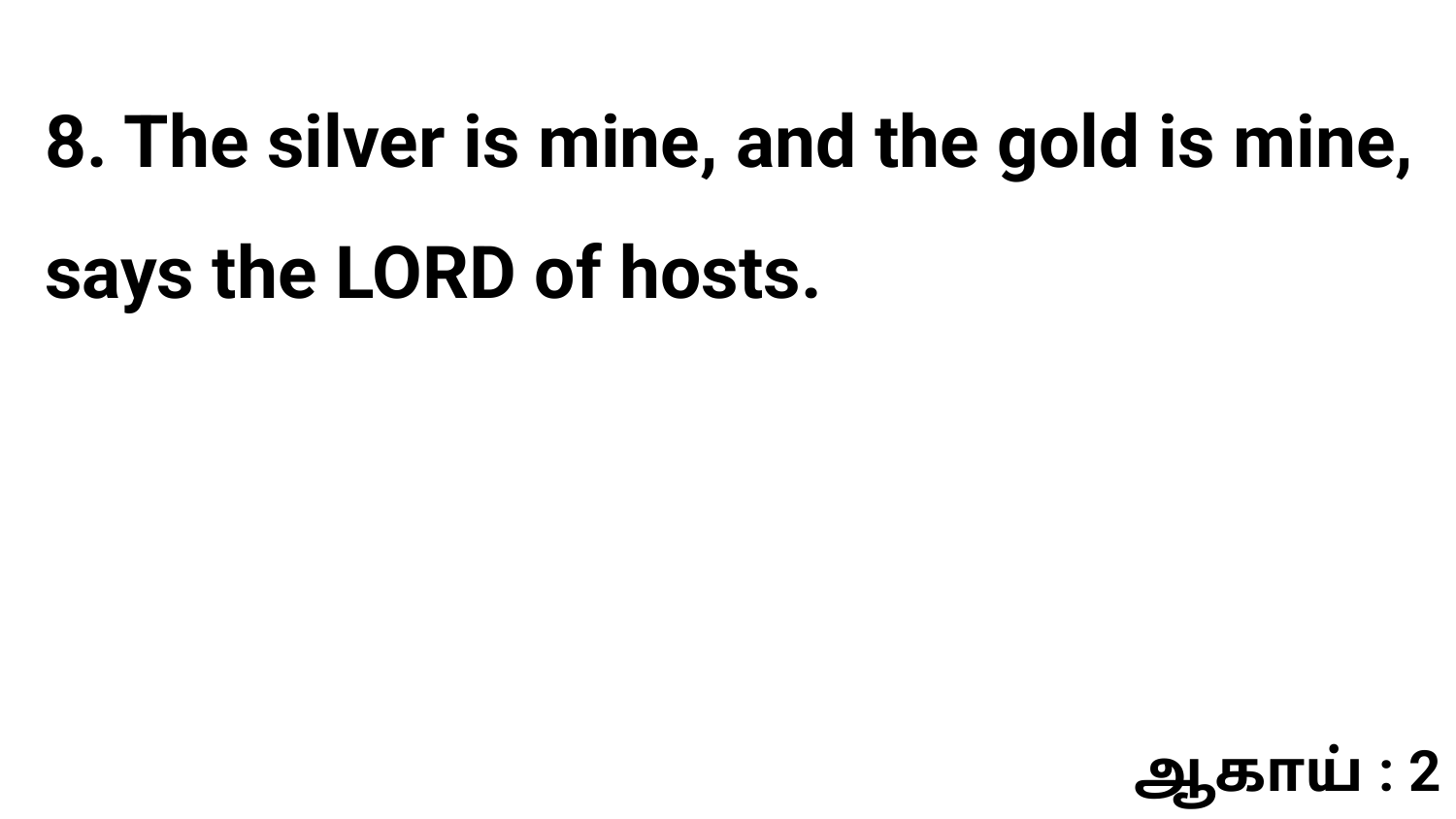

8. The silver is mine, and the gold is mine, says the LORD of hosts.
ஆகாய் : 2